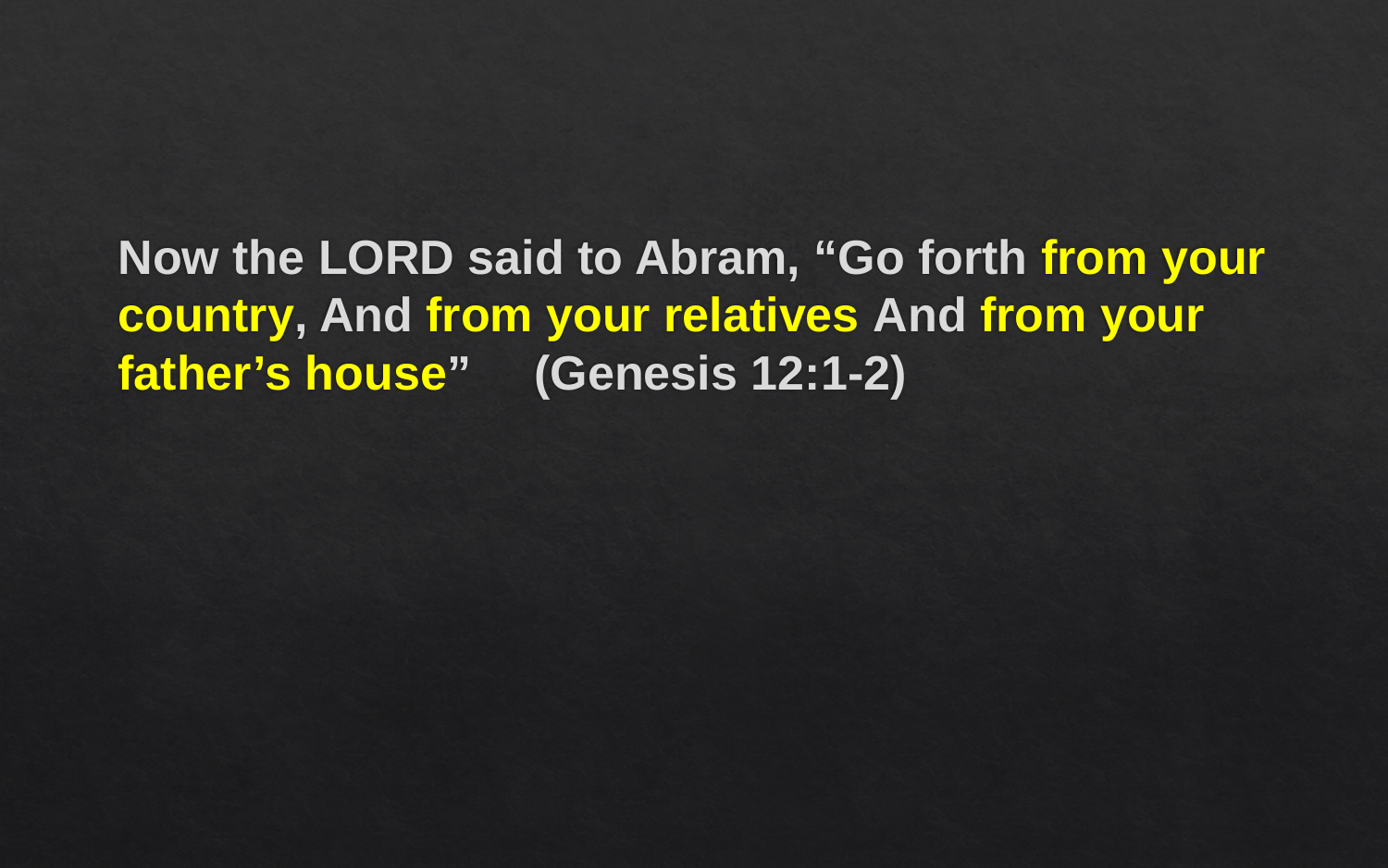

#
Now the Lord said to Abram, “Go forth from your country, And from your relatives And from your father’s house” 	(Genesis 12:1-2)